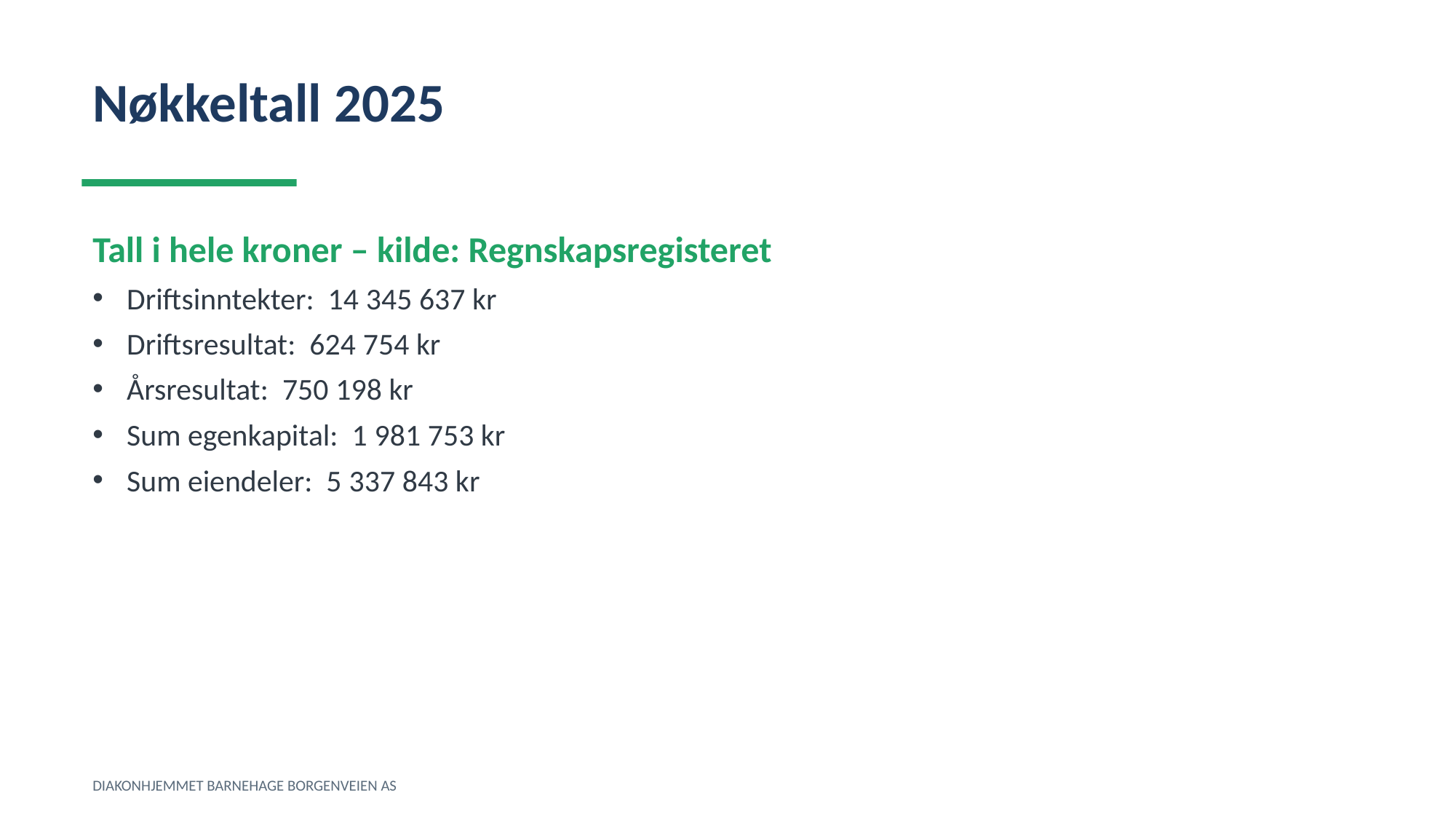

Nøkkeltall 2025

Tall i hele kroner – kilde: Regnskapsregisteret
Driftsinntekter:  14 345 637 kr
Driftsresultat:  624 754 kr
Årsresultat:  750 198 kr
Sum egenkapital:  1 981 753 kr
Sum eiendeler:  5 337 843 kr
DIAKONHJEMMET BARNEHAGE BORGENVEIEN AS